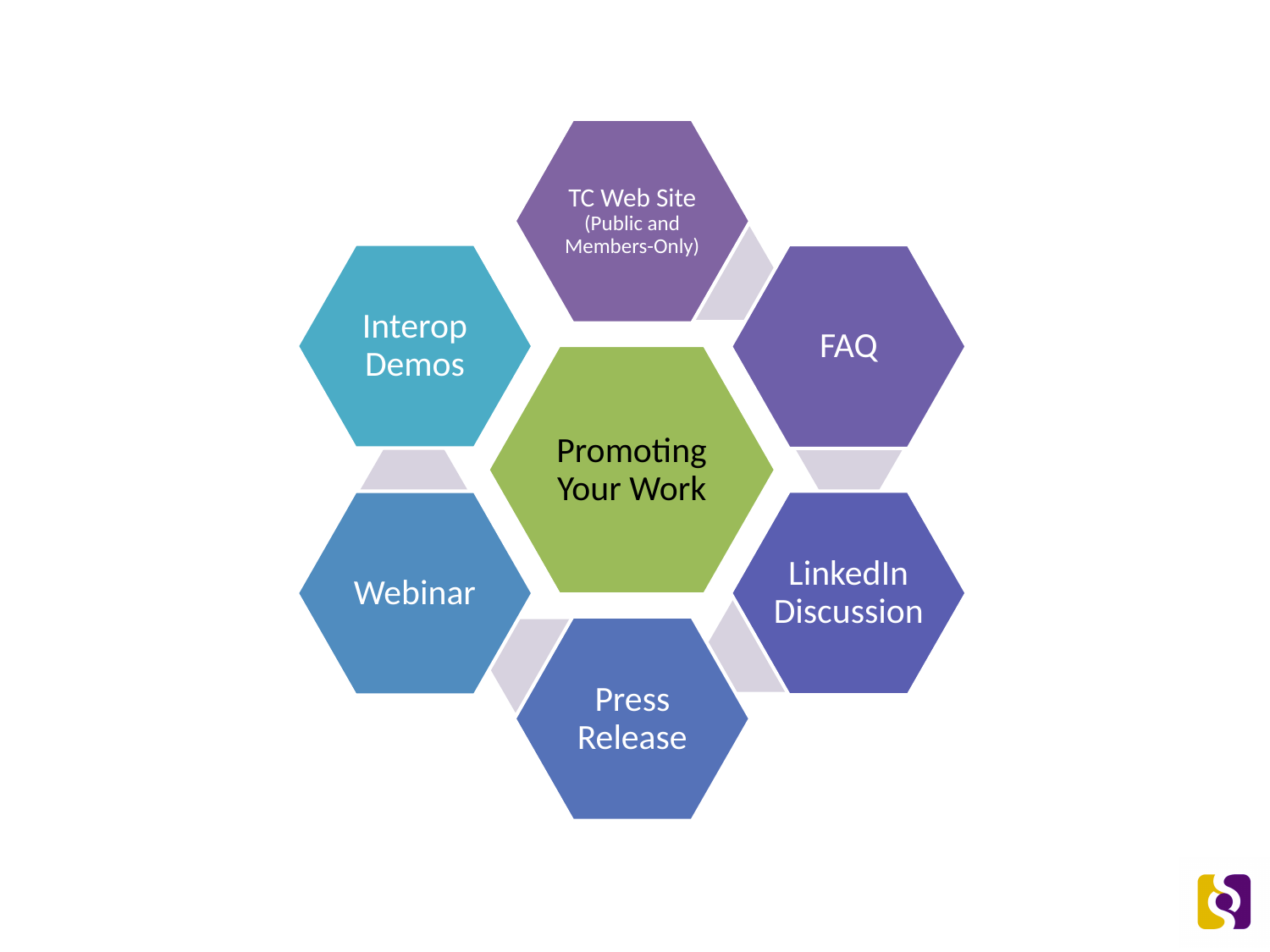

Promoting Your Work
TC Web Site (Public and Members-Only)
FAQ
LinkedIn Discussion
Press Release
Webinar
Interop Demos
7